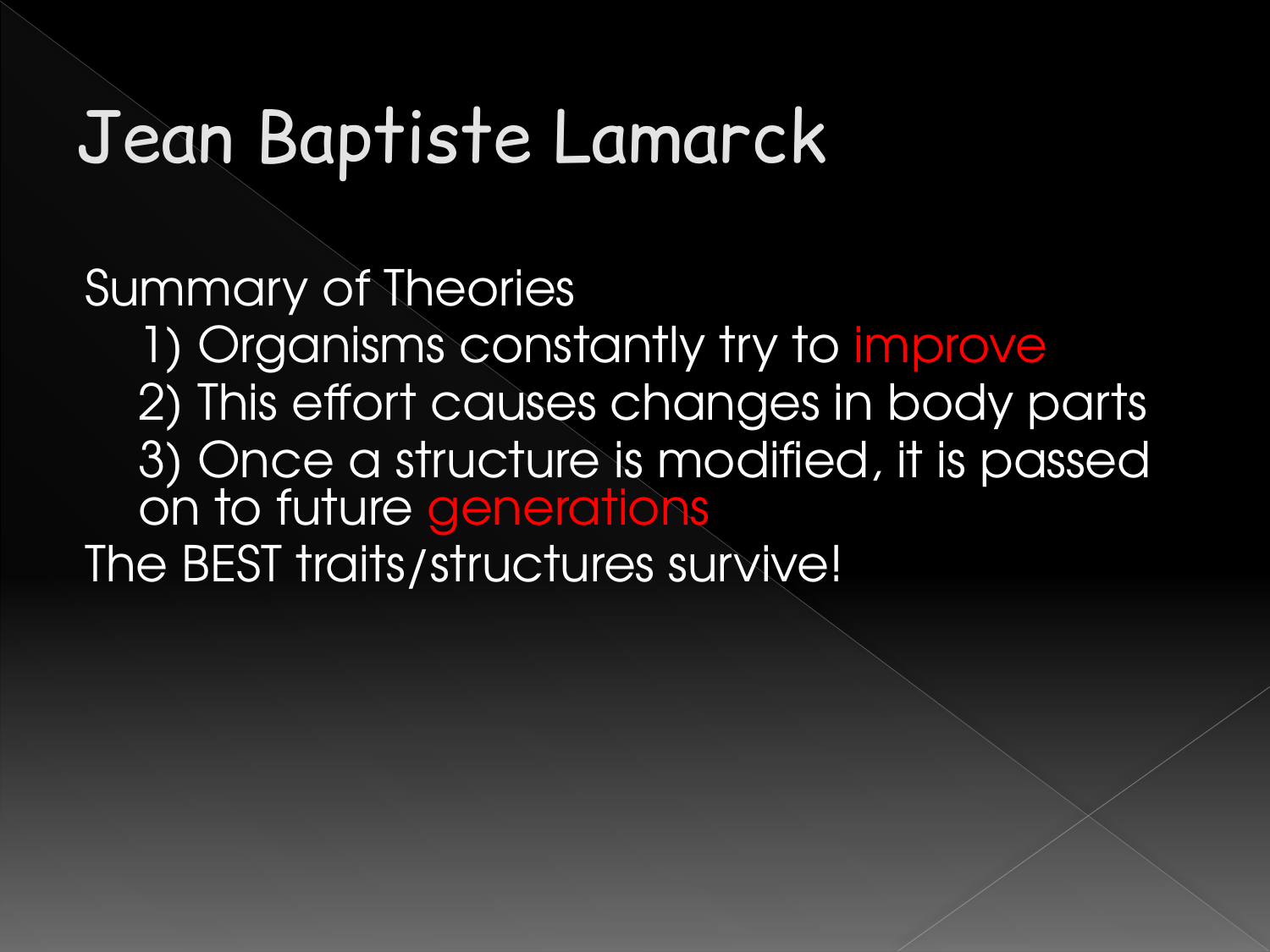

# Jean Baptiste Lamarck
Summary of Theories
	1) Organisms constantly try to improve
	2) This effort causes changes in body parts
	3) Once a structure is modified, it is passed on to future generations
The BEST traits/structures survive!